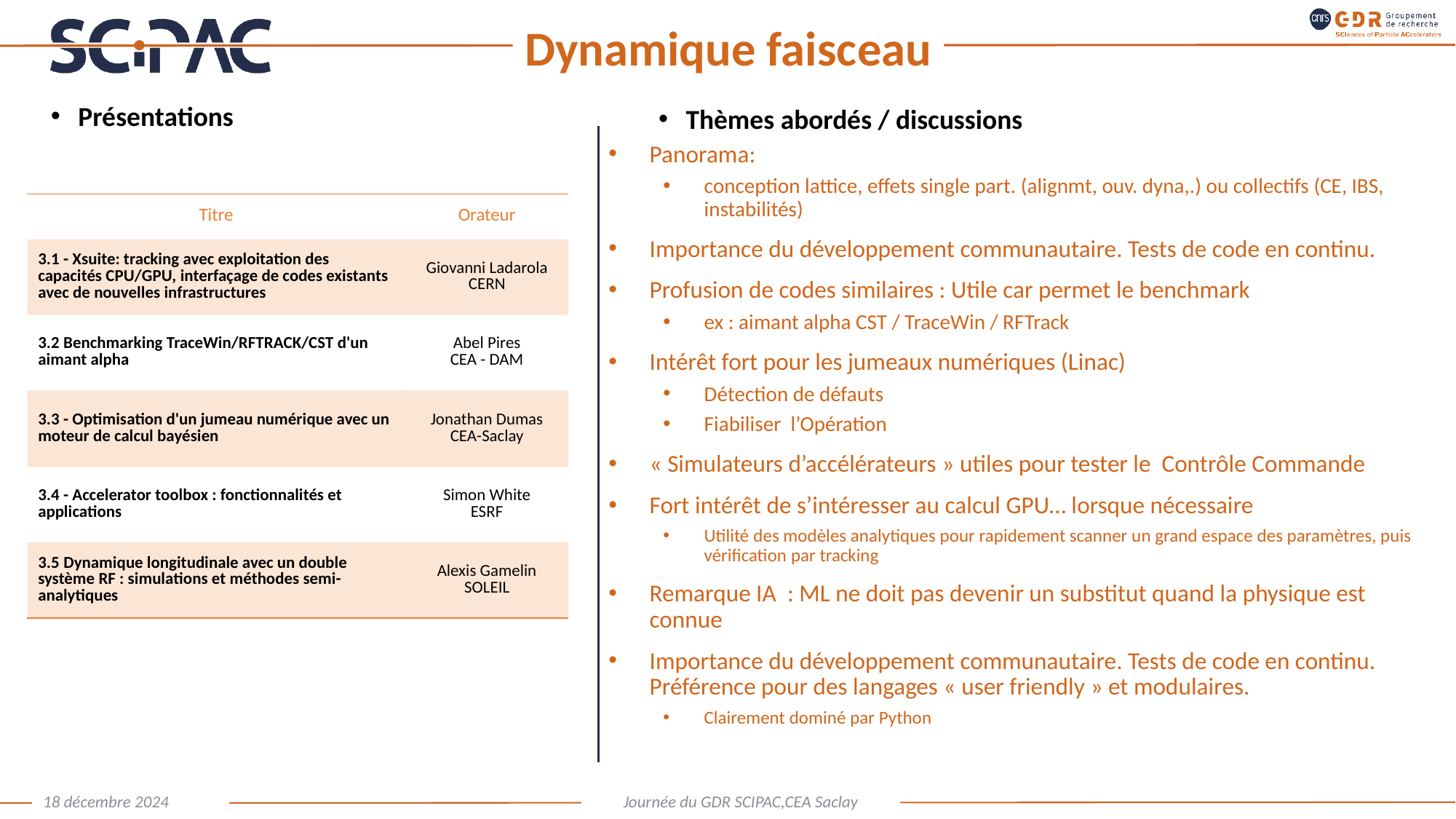

# Dynamique faisceau
Présentations

Thèmes abordés / discussions

Panorama:
conception lattice, effets single part. (alignmt, ouv. dyna,.) ou collectifs (CE, IBS, instabilités)
Importance du développement communautaire. Tests de code en continu.
Profusion de codes similaires : Utile car permet le benchmark
ex : aimant alpha CST / TraceWin / RFTrack
Intérêt fort pour les jumeaux numériques (Linac)
Détection de défauts
Fiabiliser  l’Opération
« Simulateurs d’accélérateurs » utiles pour tester le  Contrôle Commande
Fort intérêt de s’intéresser au calcul GPU… lorsque nécessaire
Utilité des modèles analytiques pour rapidement scanner un grand espace des paramètres, puis vérification par tracking
Remarque IA  : ML ne doit pas devenir un substitut quand la physique est connue
Importance du développement communautaire. Tests de code en continu. Préférence pour des langages « user friendly » et modulaires.
Clairement dominé par Python
| Titre | Orateur |
| --- | --- |
| 3.1 - Xsuite: tracking avec exploitation des capacités CPU/GPU, interfaçage de codes existants avec de nouvelles infrastructures | Giovanni Ladarola CERN |
| 3.2 Benchmarking TraceWin/RFTRACK/CST d'un aimant alpha | Abel Pires CEA - DAM |
| 3.3 - Optimisation d'un jumeau numérique avec un moteur de calcul bayésien | Jonathan Dumas CEA-Saclay |
| 3.4 - Accelerator toolbox : fonctionnalités et applications | Simon White ESRF |
| 3.5 Dynamique longitudinale avec un double système RF : simulations et méthodes semi-analytiques | Alexis Gamelin SOLEIL |
18 décembre 2024
Journée du GDR SCIPAC,CEA Saclay